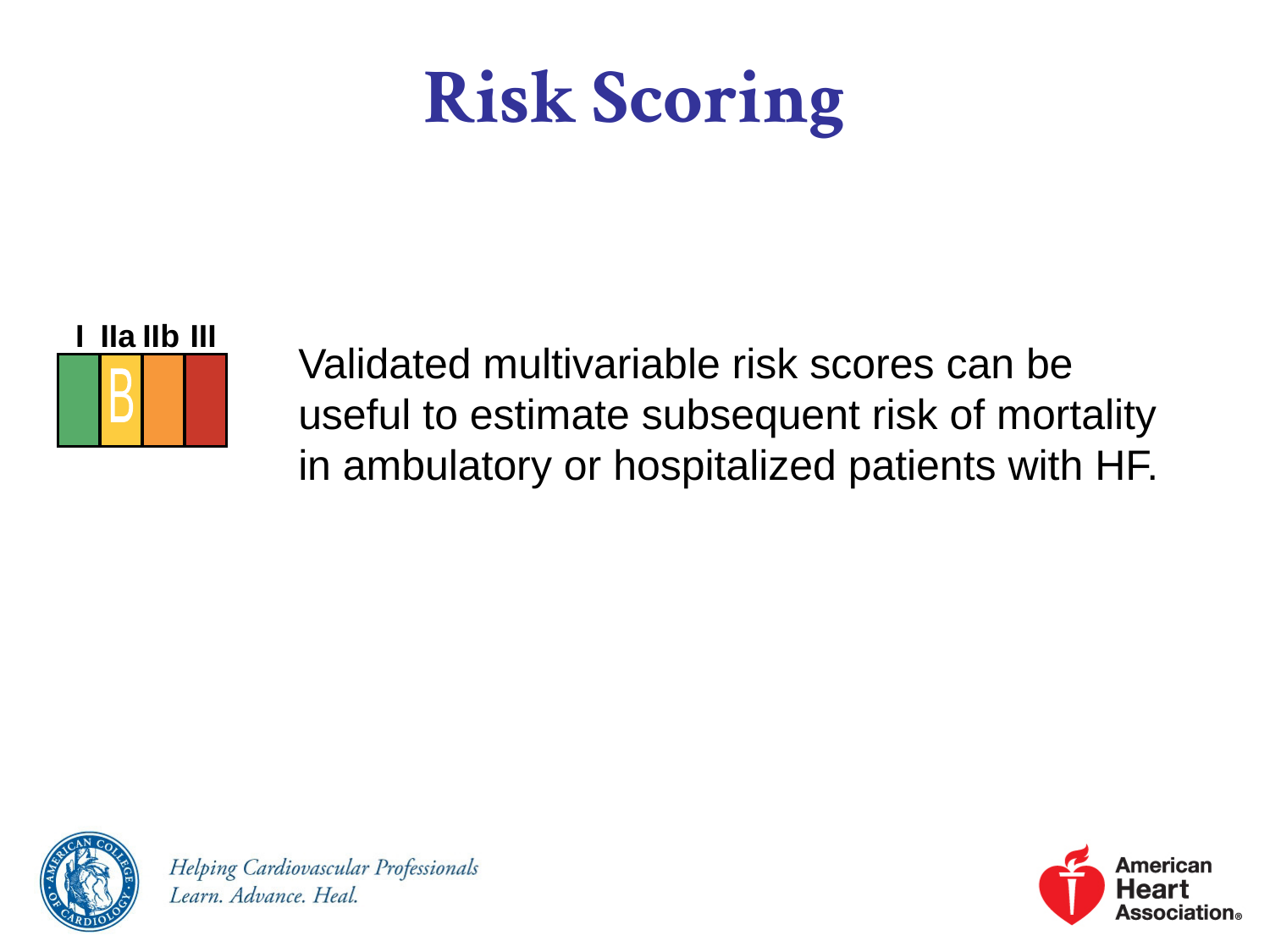

# Risk Scoring

Validated multivariable risk scores can be useful to estimate subsequent risk of mortality in ambulatory or hospitalized patients with HF.
I
IIa
IIb
III

B